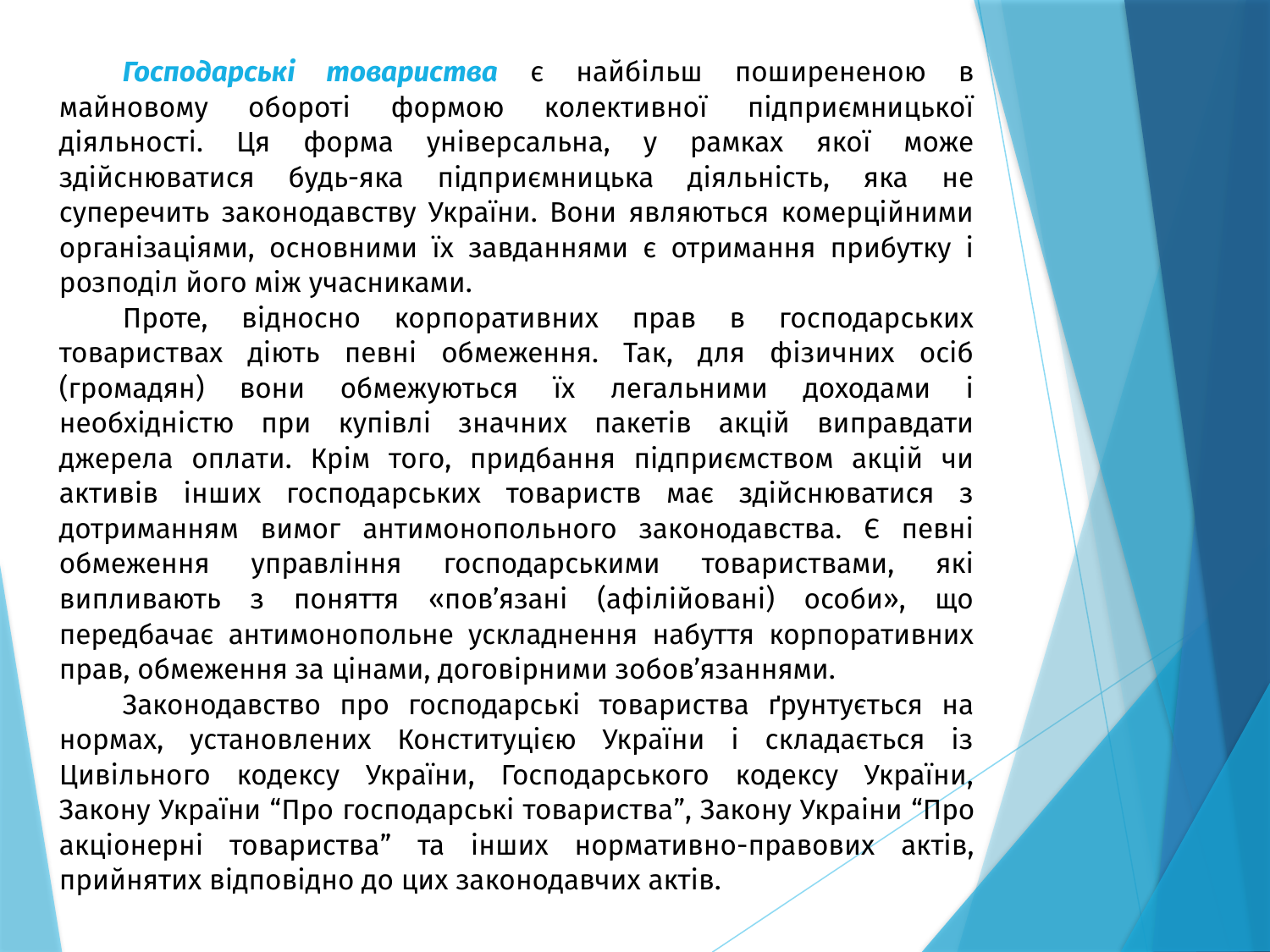

Господарські товариства є найбільш поширененою в майновому обороті формою колективної підприємницької діяльності. Ця форма універсальна, у рамках якої може здійснюватися будь-яка підприємницька діяльність, яка не суперечить законодавству України. Вони являються комерційними організаціями, основними їх завданнями є отримання прибутку і розподіл його між учасниками.
Проте, відносно корпоративних прав в господарських товариствах діють певні обмеження. Так, для фізичних осіб (громадян) вони обмежуються їх легальними доходами і необхідністю при купівлі значних пакетів акцій виправдати джерела оплати. Крім того, придбання підприємством акцій чи активів інших господарських товариств має здійснюватися з дотриманням вимог антимонопольного законодавства. Є певні обмеження управління господарськими товариствами, які випливають з поняття «пов’язані (афілійовані) особи», що передбачає антимонопольне ускладнення набуття корпоративних прав, обмеження за цінами, договірними зобов’язаннями.
Законодавство про господарські товариства ґрунтується на нормах, установлених Конституцією України і складається із Цивільного кодексу України, Господарського кодексу України, Закону України “Про господарські товариства”, Закону Украіни “Про акціонерні товариства” та інших нормативно-правових актів, прийнятих відповідно до цих законодавчих актів.